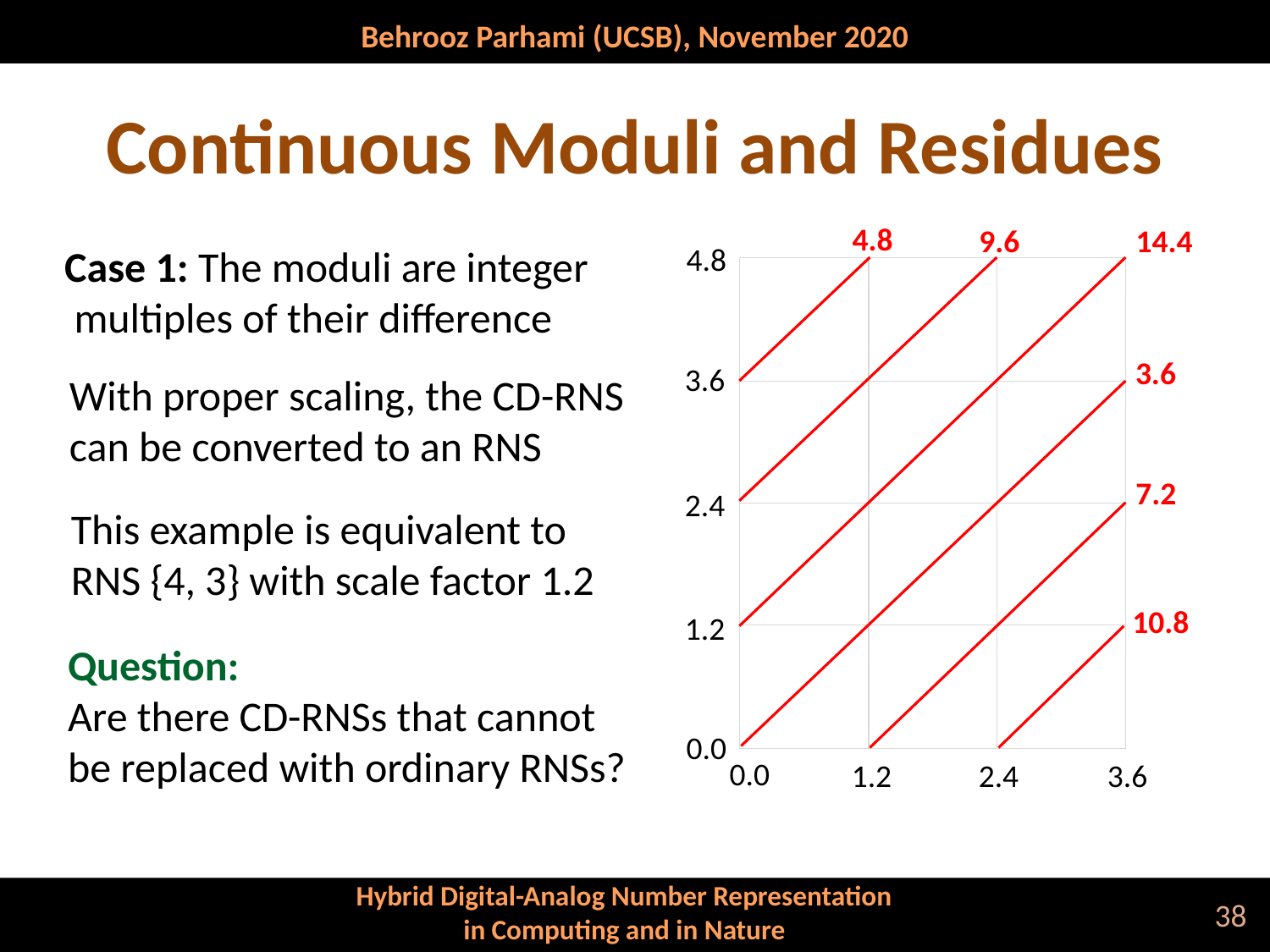

# Continuous Moduli and Residues
4.8
9.6
14.4
4.8
Case 1: The moduli are integer
 multiples of their difference

3.6
3.6
With proper scaling, the CD-RNS
can be converted to an RNS
7.2
2.4
This example is equivalent to
RNS {4, 3} with scale factor 1.2
10.8
1.2
Question:
Are there CD-RNSs that cannot be replaced with ordinary RNSs?

0.0
0.0
1.2
2.4
3.6
38